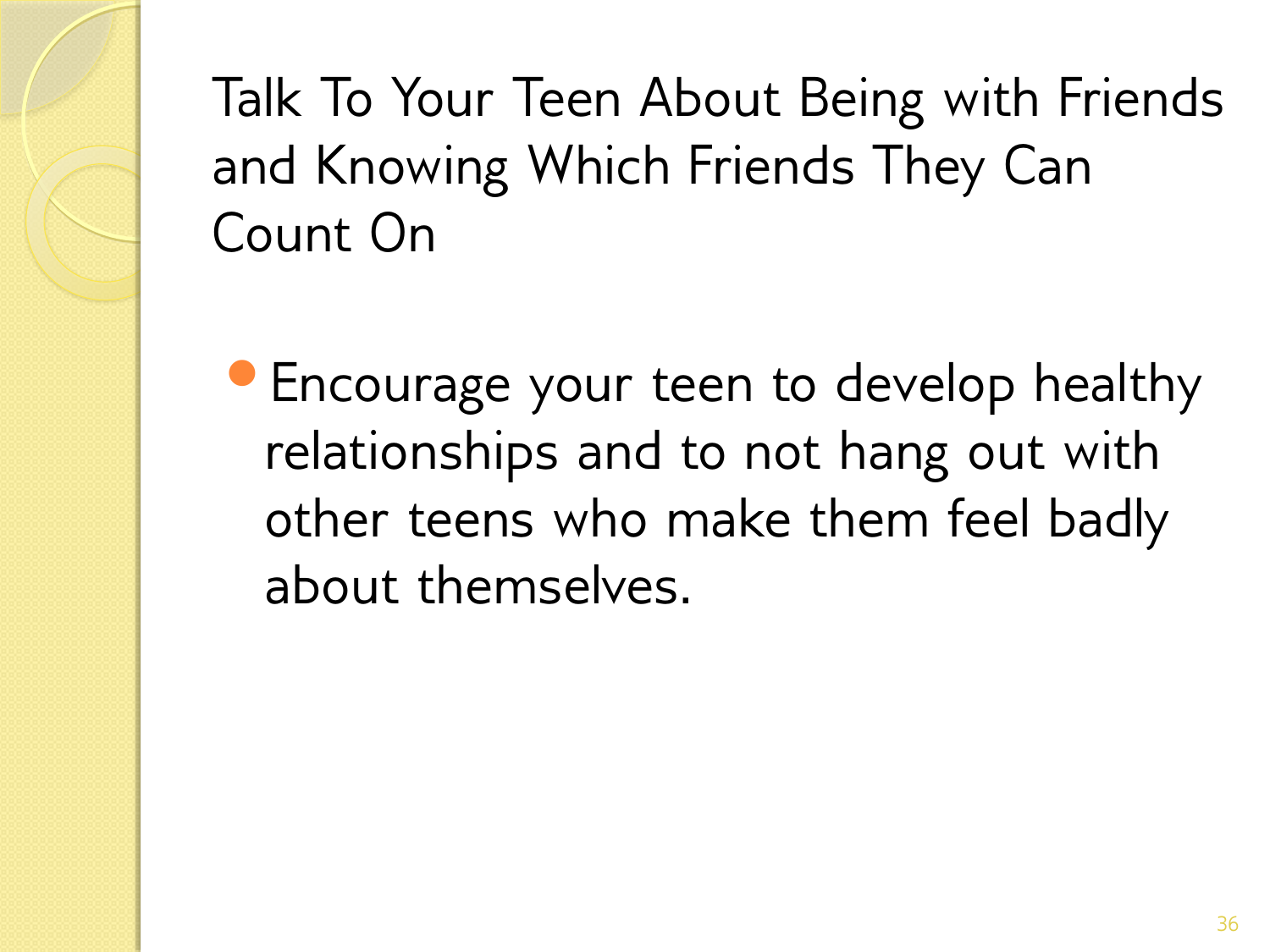

# Talk To Your Teen About Being with Friends and Knowing Which Friends They Can Count On
Encourage your teen to develop healthy relationships and to not hang out with other teens who make them feel badly about themselves.

36